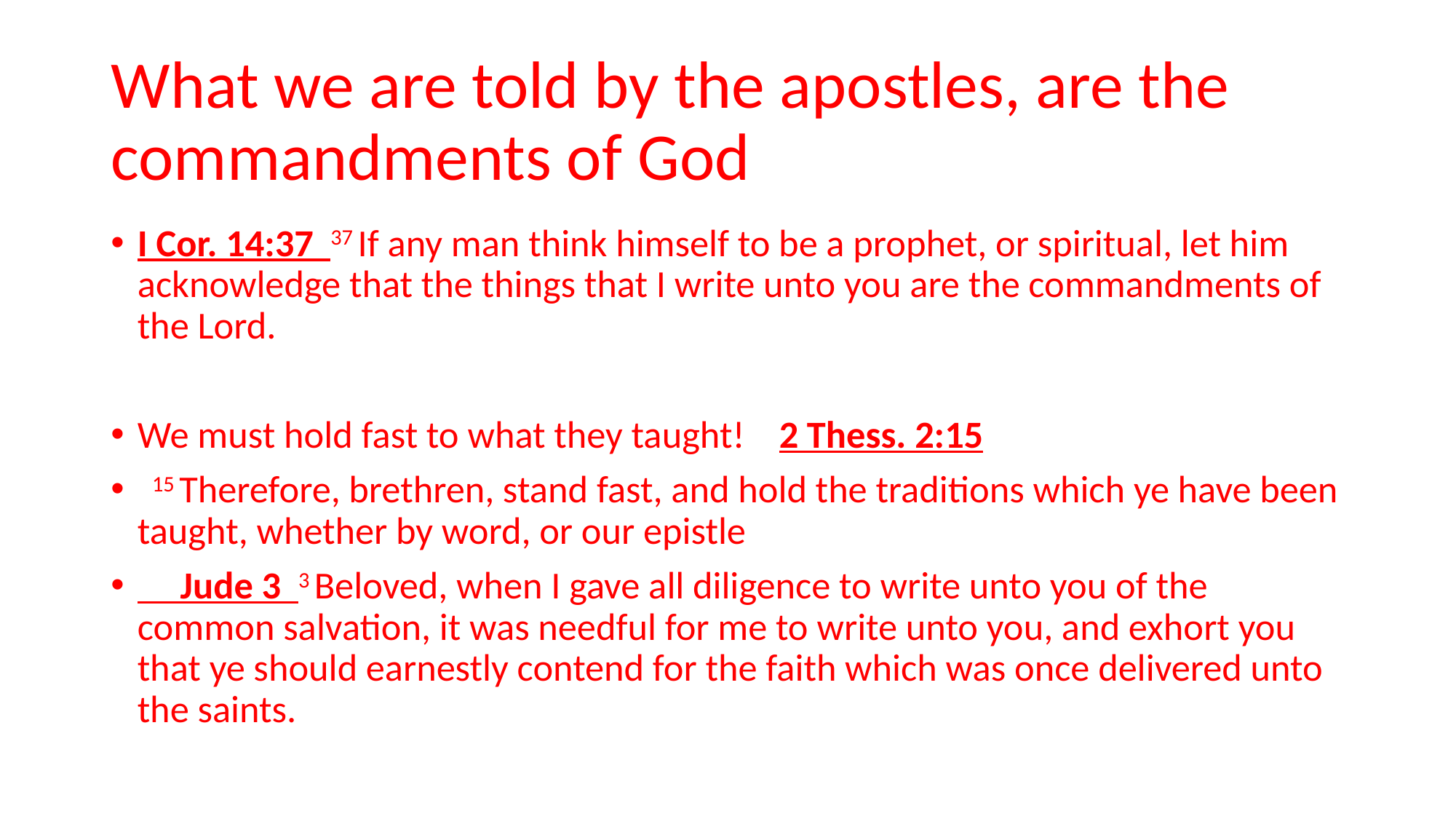

# What we are told by the apostles, are the commandments of God
I Cor. 14:37  37 If any man think himself to be a prophet, or spiritual, let him acknowledge that the things that I write unto you are the commandments of the Lord.

We must hold fast to what they taught!    2 Thess. 2:15
   15 Therefore, brethren, stand fast, and hold the traditions which ye have been taught, whether by word, or our epistle
     Jude 3  3 Beloved, when I gave all diligence to write unto you of the common salvation, it was needful for me to write unto you, and exhort you that ye should earnestly contend for the faith which was once delivered unto the saints.